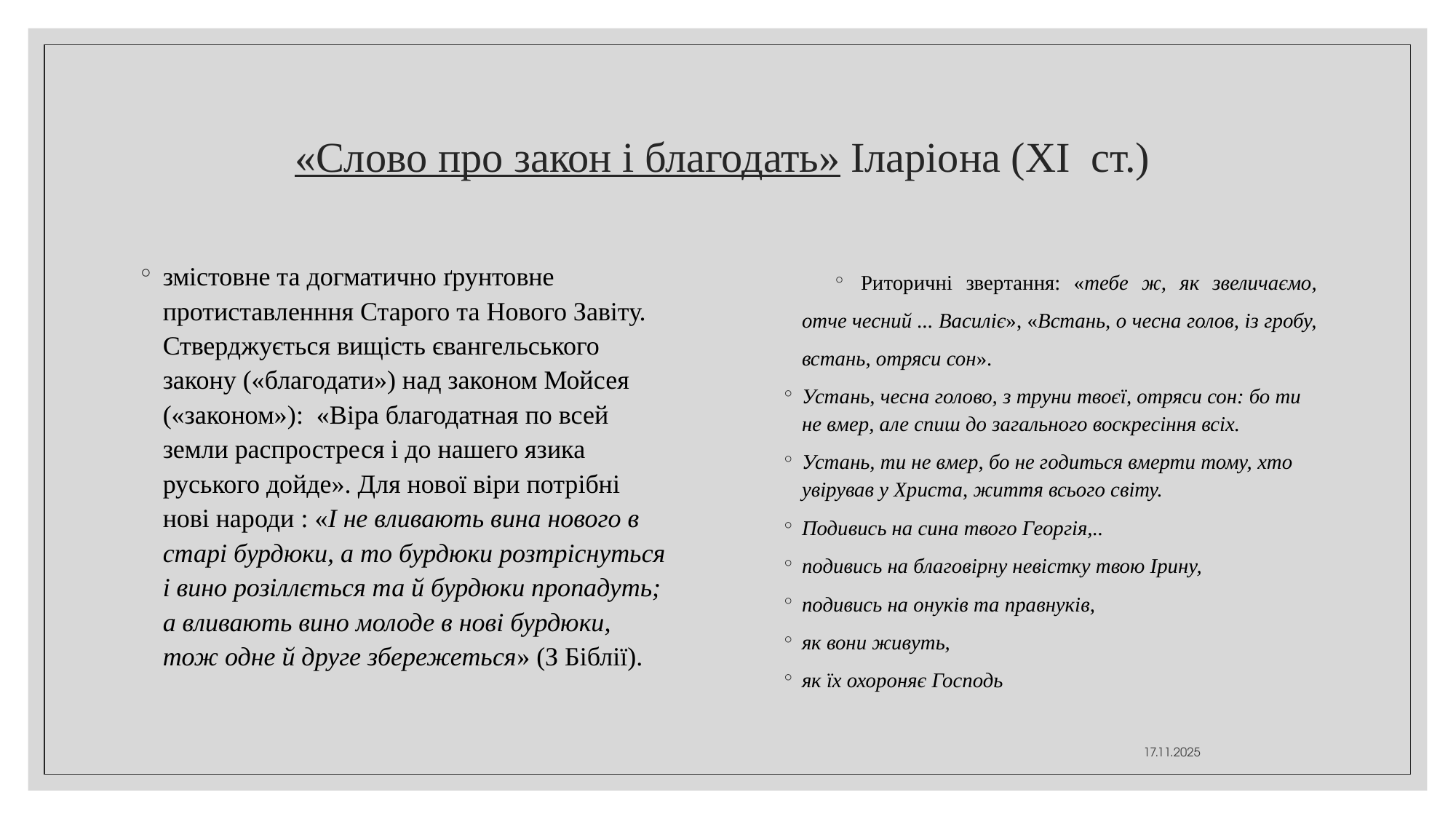

# «Слово про закон і благодать» Іларіона (ХІ  ст.)
змістовне та догматично ґрунтовне протиставленння Старого та Нового Завіту. Стверджується вищість євангельського закону («благодати») над законом Мойсея («законом»):  «Віра благодатная по всей земли распростреся і до нашего язика руського дойде». Для нової віри потрібні нові народи : «І не вливають вина нового в старі бурдюки, а то бурдюки розтріснуться і вино розіллється та й бурдюки пропадуть; а вливають вино молоде в нові бурдюки, тож одне й друге збережеться» (З Біблії).

Риторичні звертання: «тебе ж, як звеличаємо, отче чесний ... Василіє», «Встань, о чесна голов, із гробу, встань, отряси сон».
Устань, чесна голово, з труни твоєї, отряси сон: бо ти не вмер, але спиш до загального воскресіння всіх.
Устань, ти не вмер, бо не годиться вмерти тому, хто увірував у Христа, життя всього світу.
Подивись на сина твого Георгія,..
подивись на благовірну невістку твою Ірину,
подивись на онуків та правнуків,
як вони живуть,
як їх охороняє Господь
17.11.2025